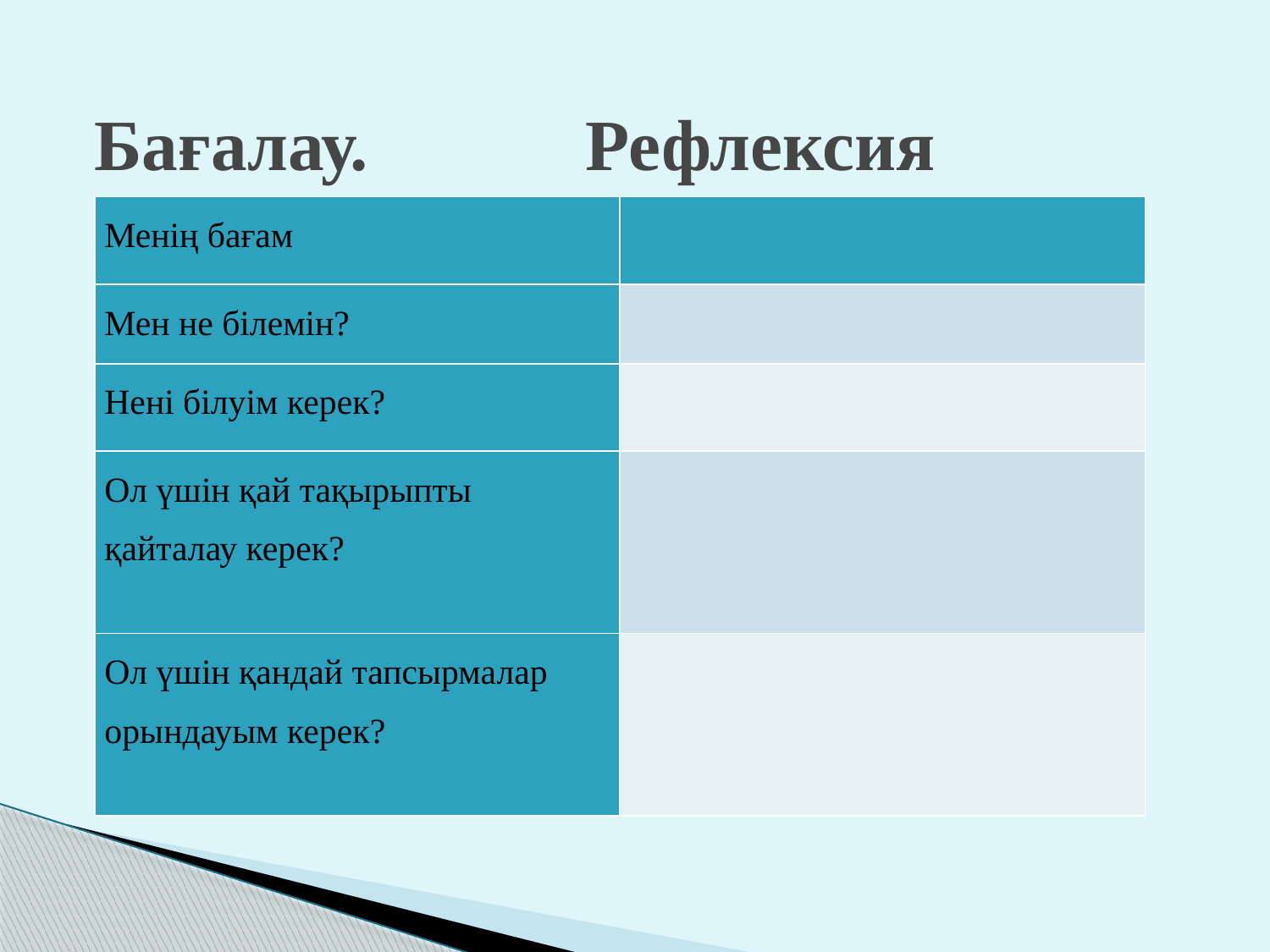

# Бағалау.            Рефлексия
| Менің бағам |  |
| --- | --- |
| Мен не білемін? |  |
| Нені білуім керек? |  |
| Ол үшін қай тақырыпты қайталау керек? |  |
| Ол үшін қандай тапсырмалар орындауым керек? |  |